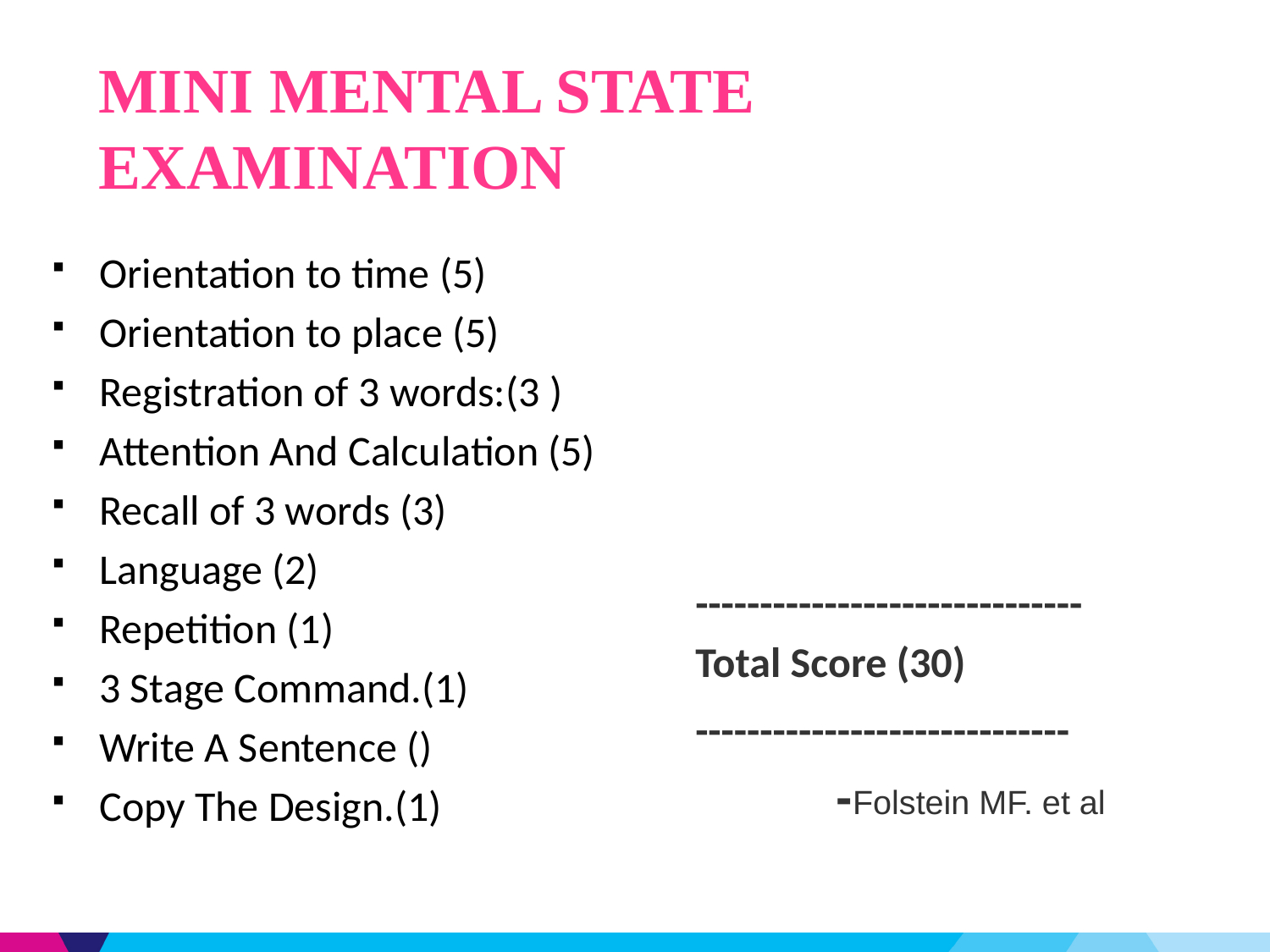

# MINI MENTAL STATE EXAMINATION
Orientation to time (5)
Orientation to place (5)
Registration of 3 words:(3 )
Attention And Calculation (5)
Recall of 3 words (3)
Language (2)
Repetition (1)
3 Stage Command.(1)
Write A Sentence ()
Copy The Design.(1)

------------------------------
Total Score (30)
-----------------------------
	 -Folstein MF. et al